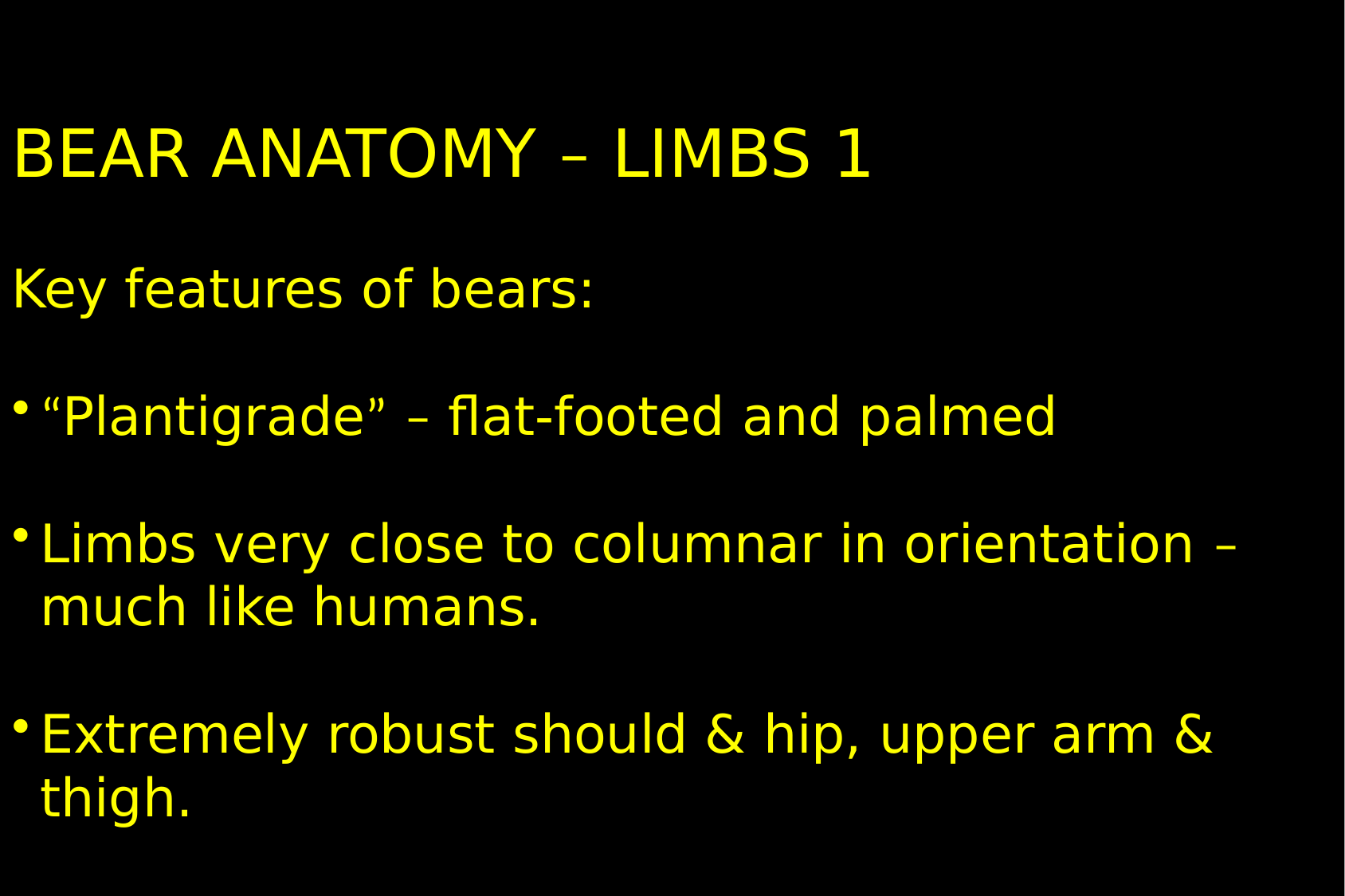

BEAR ANATOMY – LIMBS 1

Key features of bears:

“Plantigrade” – flat-footed and palmed

Limbs very close to columnar in orientation – much like humans.

Extremely robust should & hip, upper arm & thigh.